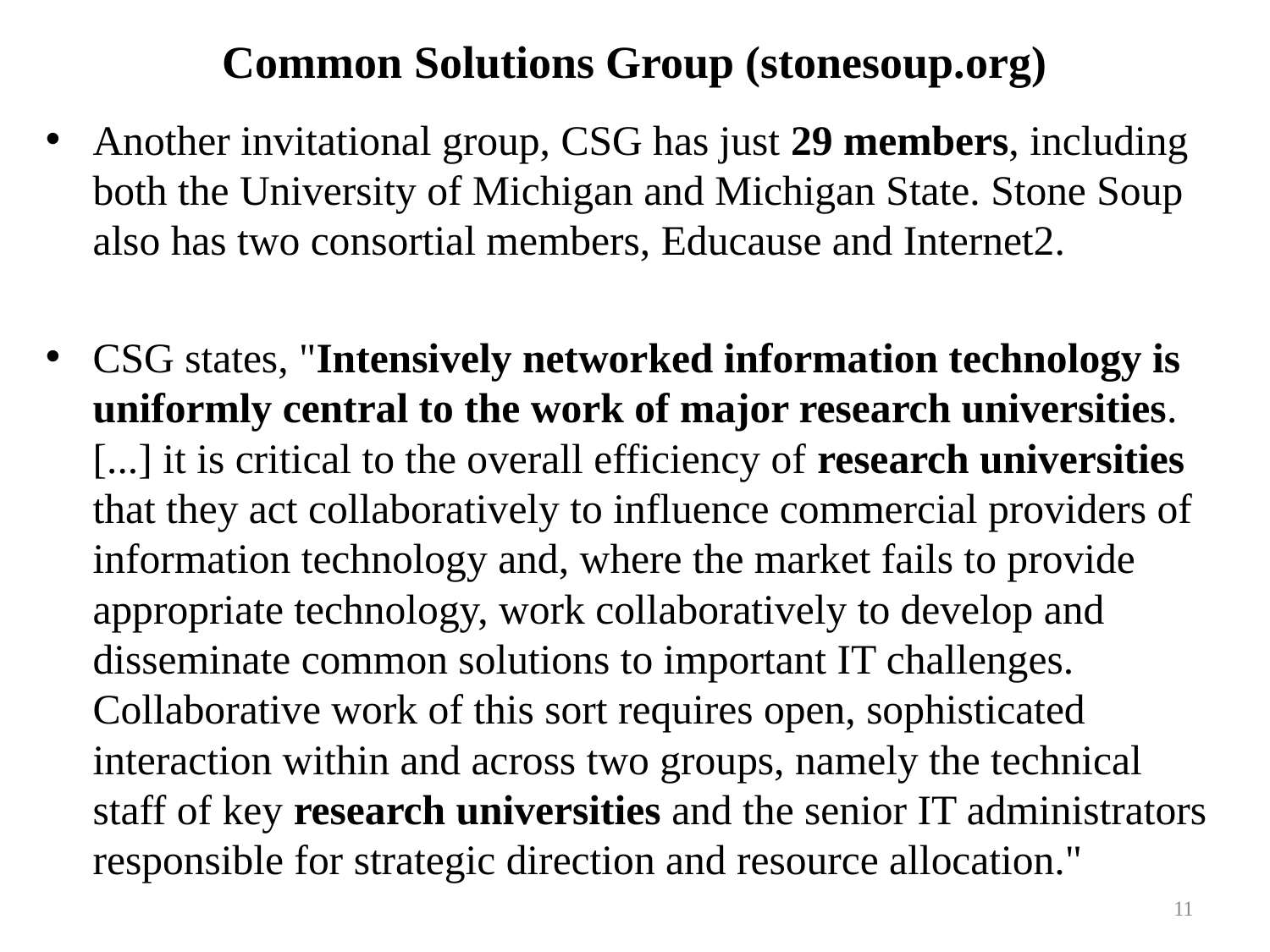

# Common Solutions Group (stonesoup.org)
Another invitational group, CSG has just 29 members, including both the University of Michigan and Michigan State. Stone Soup also has two consortial members, Educause and Internet2.

CSG states, "Intensively networked information technology is uniformly central to the work of major research universities.
[...] it is critical to the overall efficiency of research universities that they act collaboratively to influence commercial providers of information technology and, where the market fails to provide appropriate technology, work collaboratively to develop and disseminate common solutions to important IT challenges. Collaborative work of this sort requires open, sophisticated interaction within and across two groups, namely the technical staff of key research universities and the senior IT administrators responsible for strategic direction and resource allocation."
11